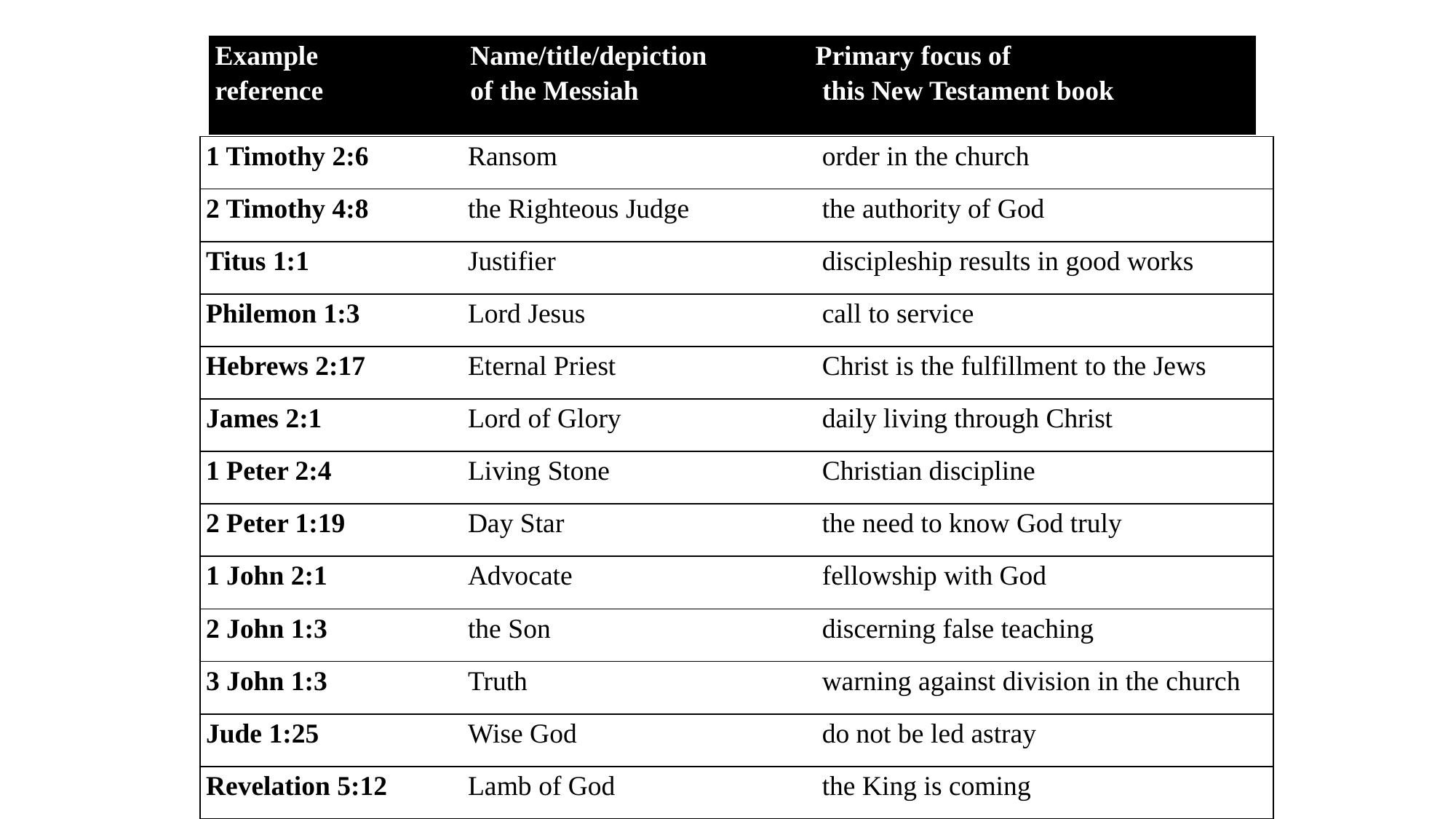

| Example reference | Name/title/depiction of the Messiah | Primary focus of this New Testament book |
| --- | --- | --- |
| 1 Timothy 2:6 | Ransom | order in the church |
| --- | --- | --- |
| 2 Timothy 4:8 | the Righteous Judge | the authority of God |
| Titus 1:1 | Justifier | discipleship results in good works |
| Philemon 1:3 | Lord Jesus | call to service |
| Hebrews 2:17 | Eternal Priest | Christ is the fulfillment to the Jews |
| James 2:1 | Lord of Glory | daily living through Christ |
| 1 Peter 2:4 | Living Stone | Christian discipline |
| 2 Peter 1:19 | Day Star | the need to know God truly |
| 1 John 2:1 | Advocate | fellowship with God |
| 2 John 1:3 | the Son | discerning false teaching |
| 3 John 1:3 | Truth | warning against division in the church |
| Jude 1:25 | Wise God | do not be led astray |
| Revelation 5:12 | Lamb of God | the King is coming |